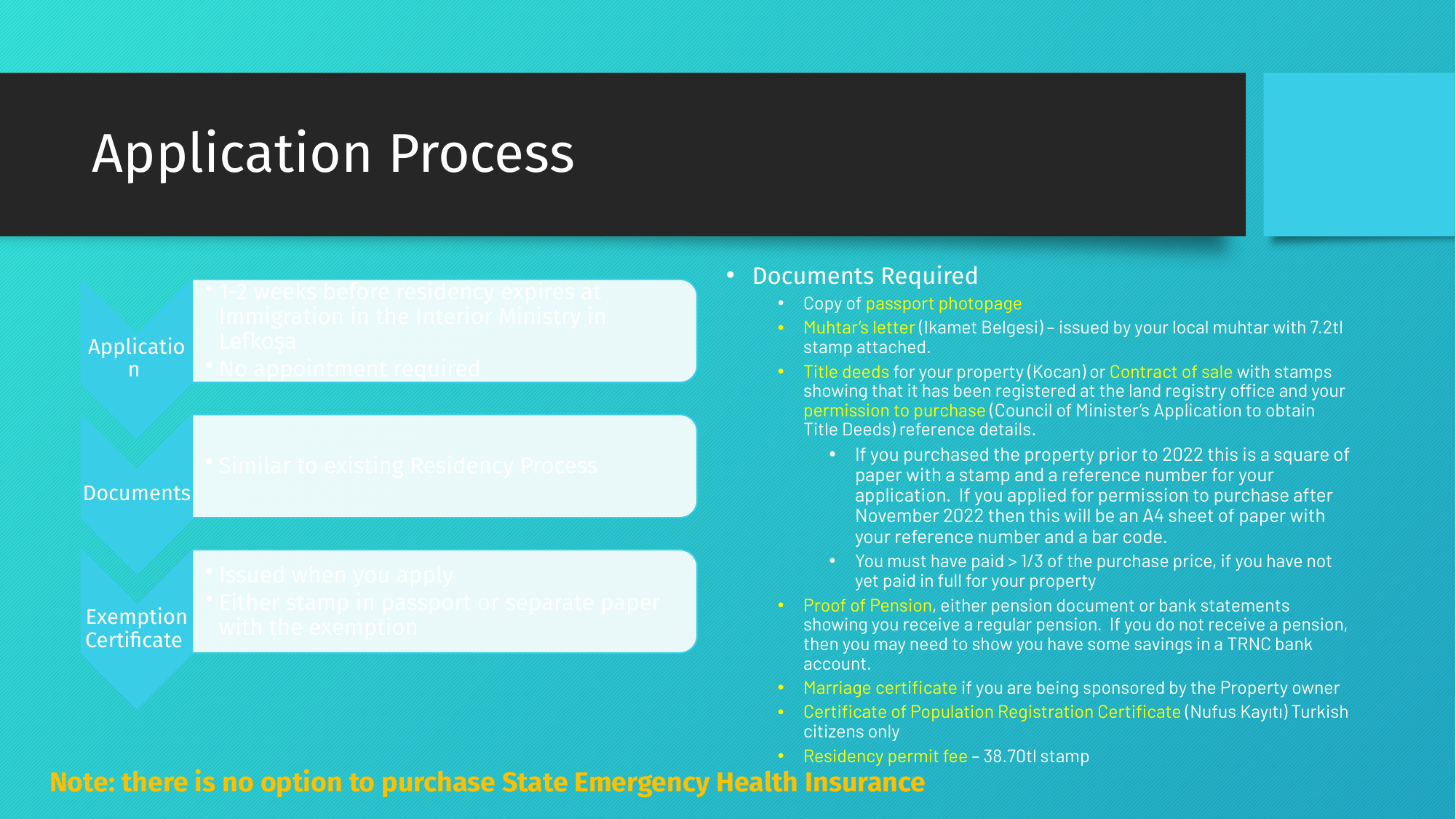

# Application Process
Documents Required
Copy of passport photopage
Muhtar’s letter (Ikamet Belgesi) – issued by your local muhtar with 7.2tl stamp attached.
Title deeds for your property (Kocan) or Contract of sale with stamps showing that it has been registered at the land registry office and your permission to purchase (Council of Minister’s Application to obtain Title Deeds) reference details.
If you purchased the property prior to 2022 this is a square of paper with a stamp and a reference number for your application.  If you applied for permission to purchase after November 2022 then this will be an A4 sheet of paper with your reference number and a bar code.
You must have paid > 1/3 of the purchase price, if you have not yet paid in full for your property
Proof of Pension, either pension document or bank statements showing you receive a regular pension.  If you do not receive a pension, then you may need to show you have some savings in a TRNC bank account.
Marriage certificate if you are being sponsored by the Property owner
Certificate of Population Registration Certificate (Nufus Kayıtı) Turkish citizens only
Residency permit fee – 38.70tl stamp
Application
1-2 weeks before residency expires at Immigration in the Interior Ministry in Lefkoşa
No appointment required
Documents
Similar to existing Residency Process
Exemption Certificate
Issued when you apply
Either stamp in passport or separate paper with the exemption
Note: there is no option to purchase State Emergency Health Insurance